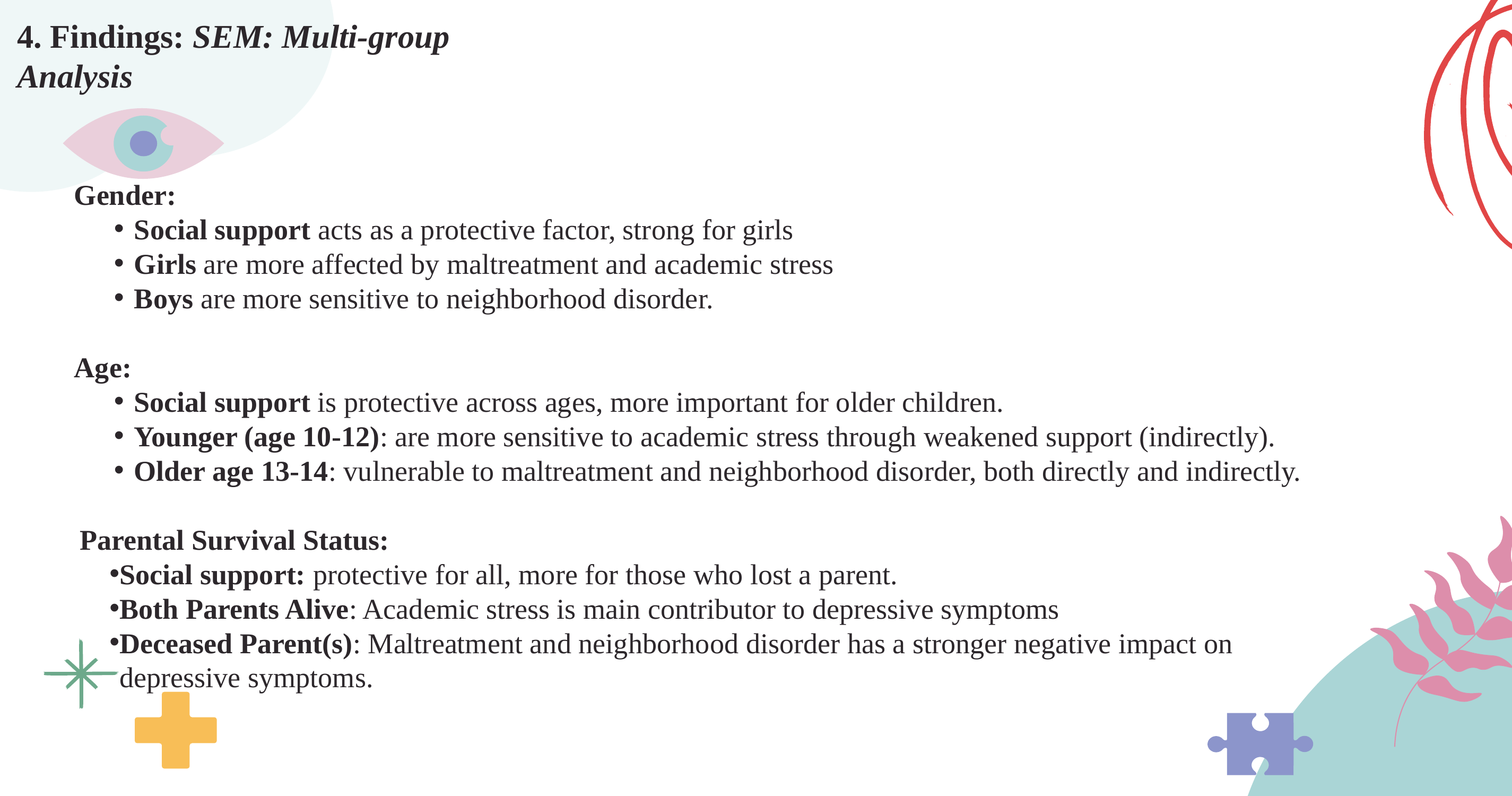

4. Findings: SEM: Multi-group Analysis
Gender:
Social support acts as a protective factor, strong for girls
Girls are more affected by maltreatment and academic stress
Boys are more sensitive to neighborhood disorder.

Age:
Social support is protective across ages, more important for older children.
Younger (age 10-12): are more sensitive to academic stress through weakened support (indirectly).
Older age 13-14: vulnerable to maltreatment and neighborhood disorder, both directly and indirectly.

Parental Survival Status:
Social support: protective for all, more for those who lost a parent.
Both Parents Alive: Academic stress is main contributor to depressive symptoms
Deceased Parent(s): Maltreatment and neighborhood disorder has a stronger negative impact on depressive symptoms.